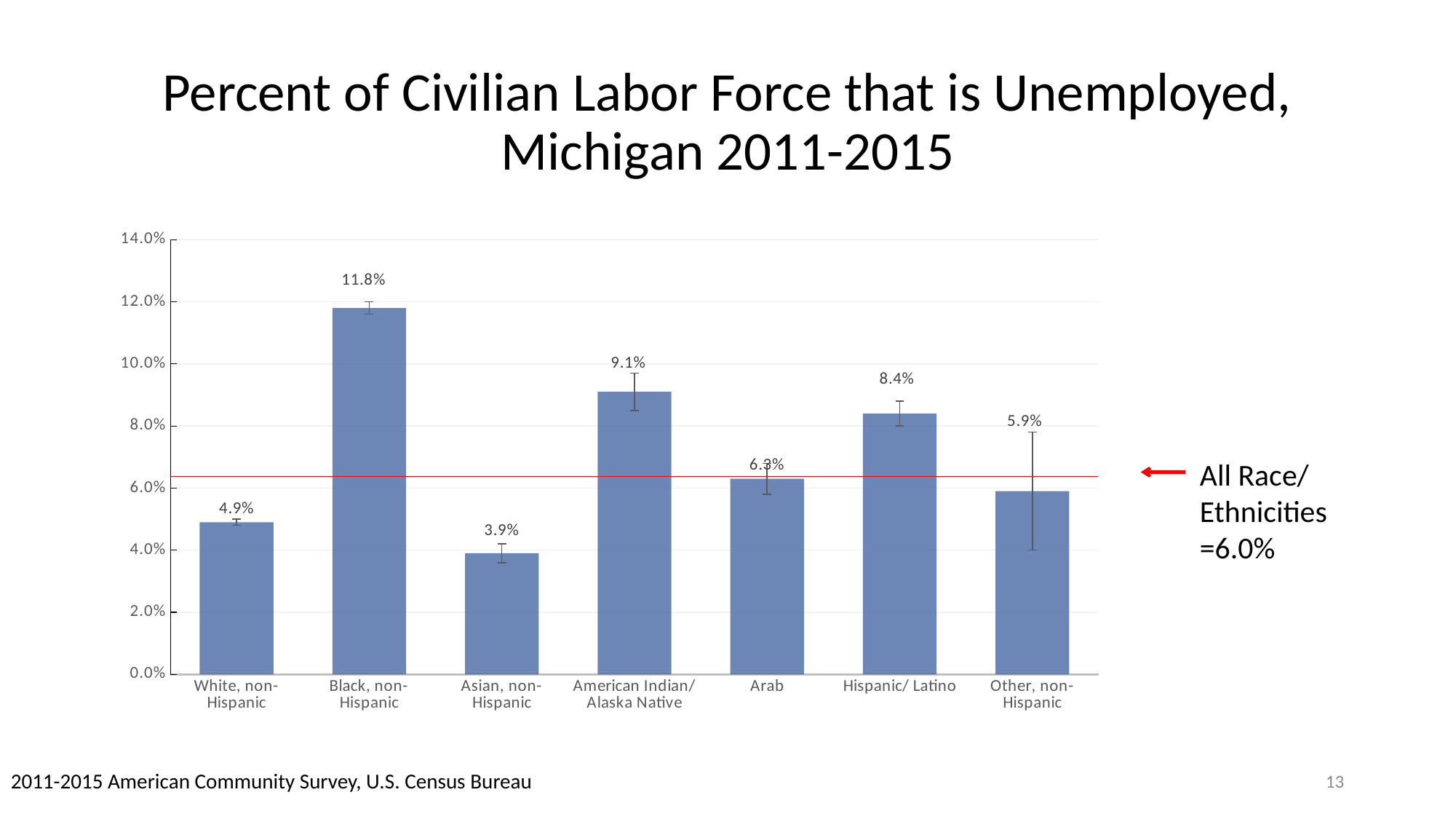

# Percent of Civilian Labor Force that is Unemployed, Michigan 2011-2015

### Chart

| Category |  |
|---|---|
| White, non- Hispanic | 0.049 |
| Black, non- Hispanic | 0.118 |
| Asian, non- Hispanic | 0.039 |
| American Indian/ Alaska Native | 0.091 |
| Arab | 0.063 |
| Hispanic/ Latino | 0.084 |
| Other, non- Hispanic | 0.059 |
All Race/ Ethnicities
=6.0%
13
2011-2015 American Community Survey, U.S. Census Bureau